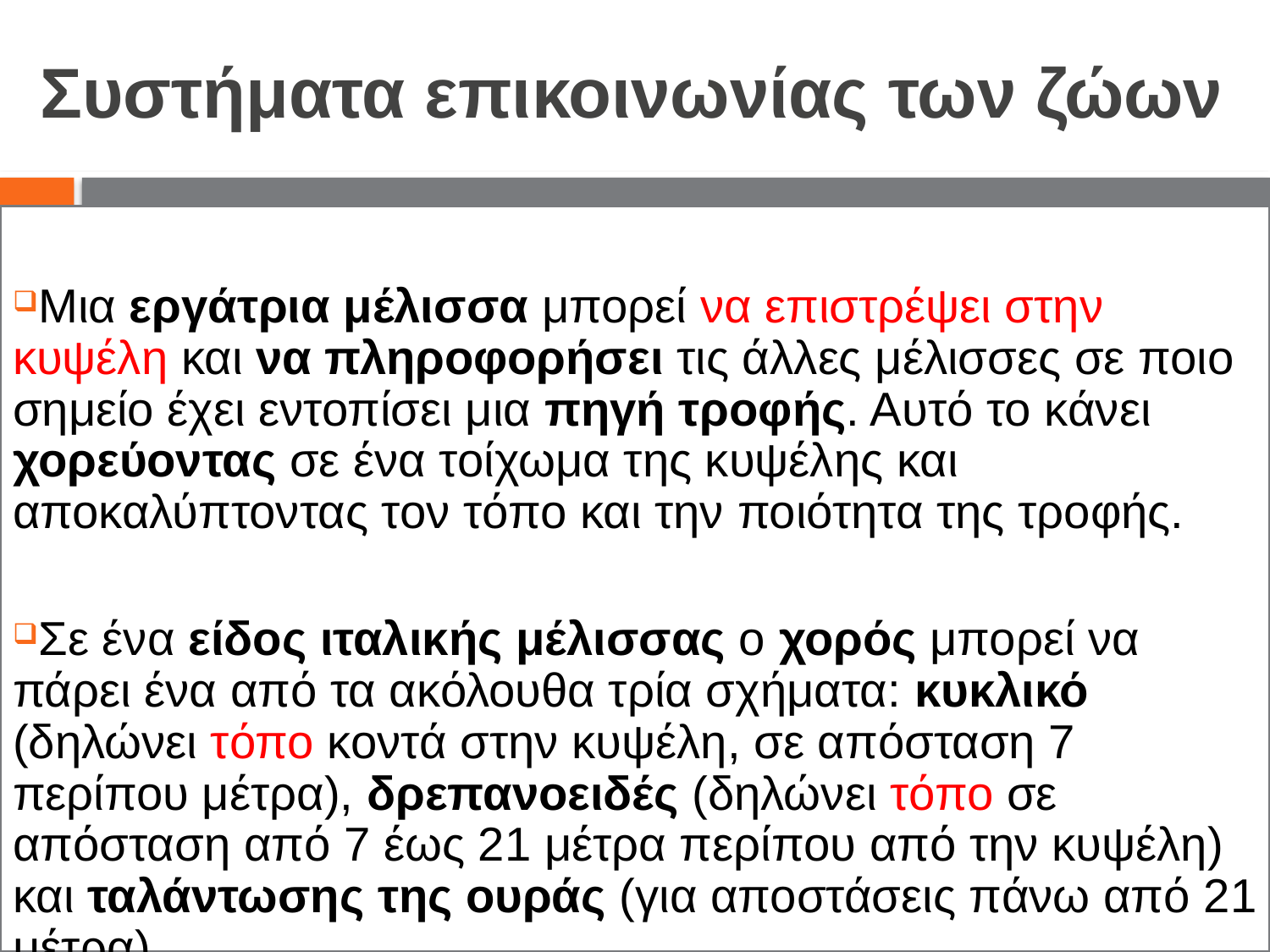

# Συστήματα επικοινωνίας των ζώων

Μια εργάτρια μέλισσα μπορεί να επιστρέψει στην κυψέλη και να πληροφορήσει τις άλλες μέλισσες σε ποιο σημείο έχει εντοπίσει μια πηγή τροφής. Αυτό το κάνει χορεύοντας σε ένα τοίχωμα της κυψέλης και αποκαλύπτοντας τον τόπο και την ποιότητα της τροφής.

Σε ένα είδος ιταλικής μέλισσας ο χορός μπορεί να πάρει ένα από τα ακόλουθα τρία σχήματα: κυκλικό (δηλώνει τόπο κοντά στην κυψέλη, σε απόσταση 7 περίπου μέτρα), δρεπανοειδές (δηλώνει τόπο σε απόσταση από 7 έως 21 μέτρα περίπου από την κυψέλη) και ταλάντωσης της ουράς (για αποστάσεις πάνω από 21 μέτρα).